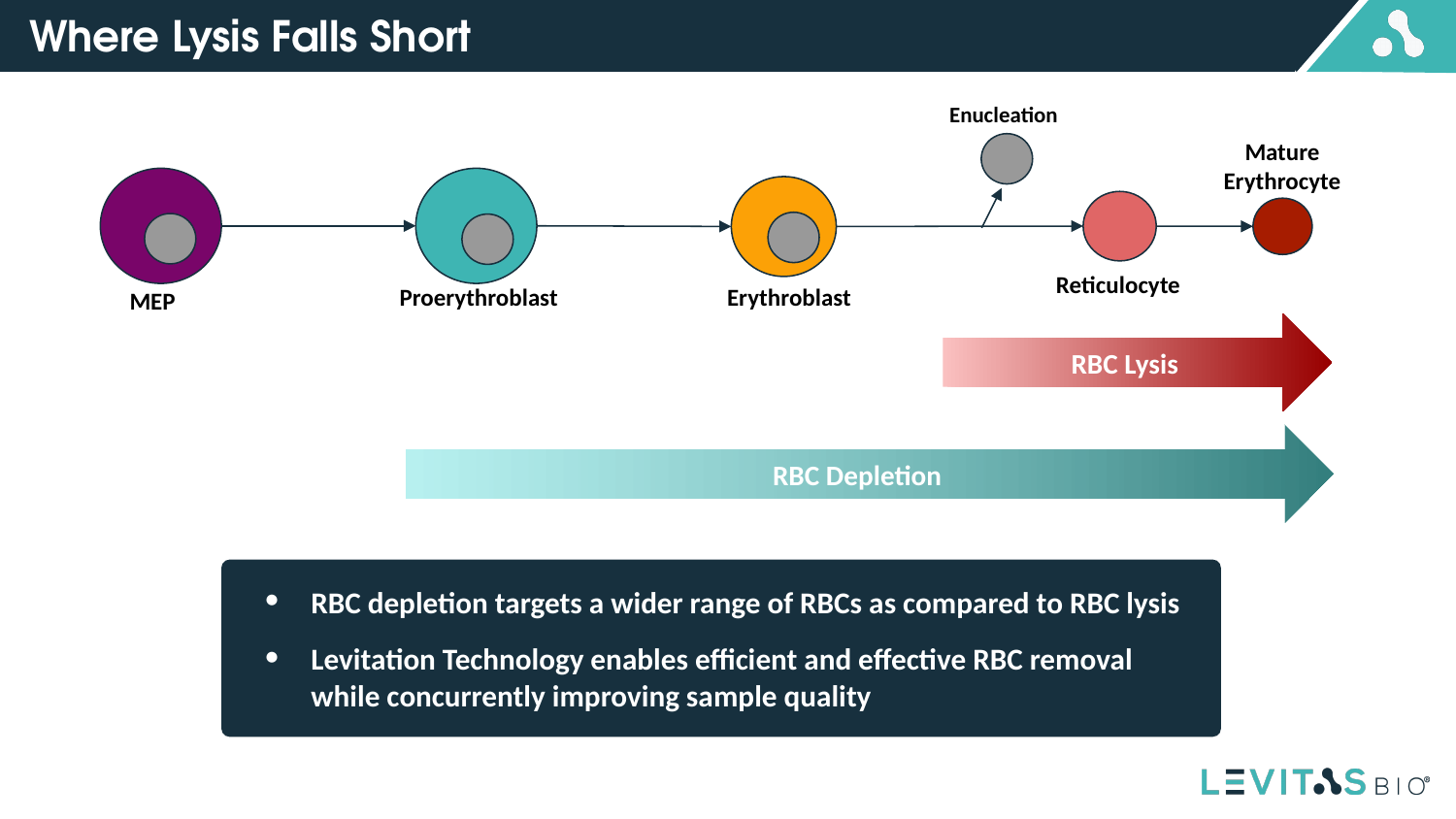

# Where Lysis Falls Short
Enucleation
Mature Erythrocyte

Reticulocyte
Proerythroblast
Erythroblast
MEP
RBC Lysis
RBC Depletion
RBC depletion targets a wider range of RBCs as compared to RBC lysis
Levitation Technology enables efficient and effective RBC removal while concurrently improving sample quality